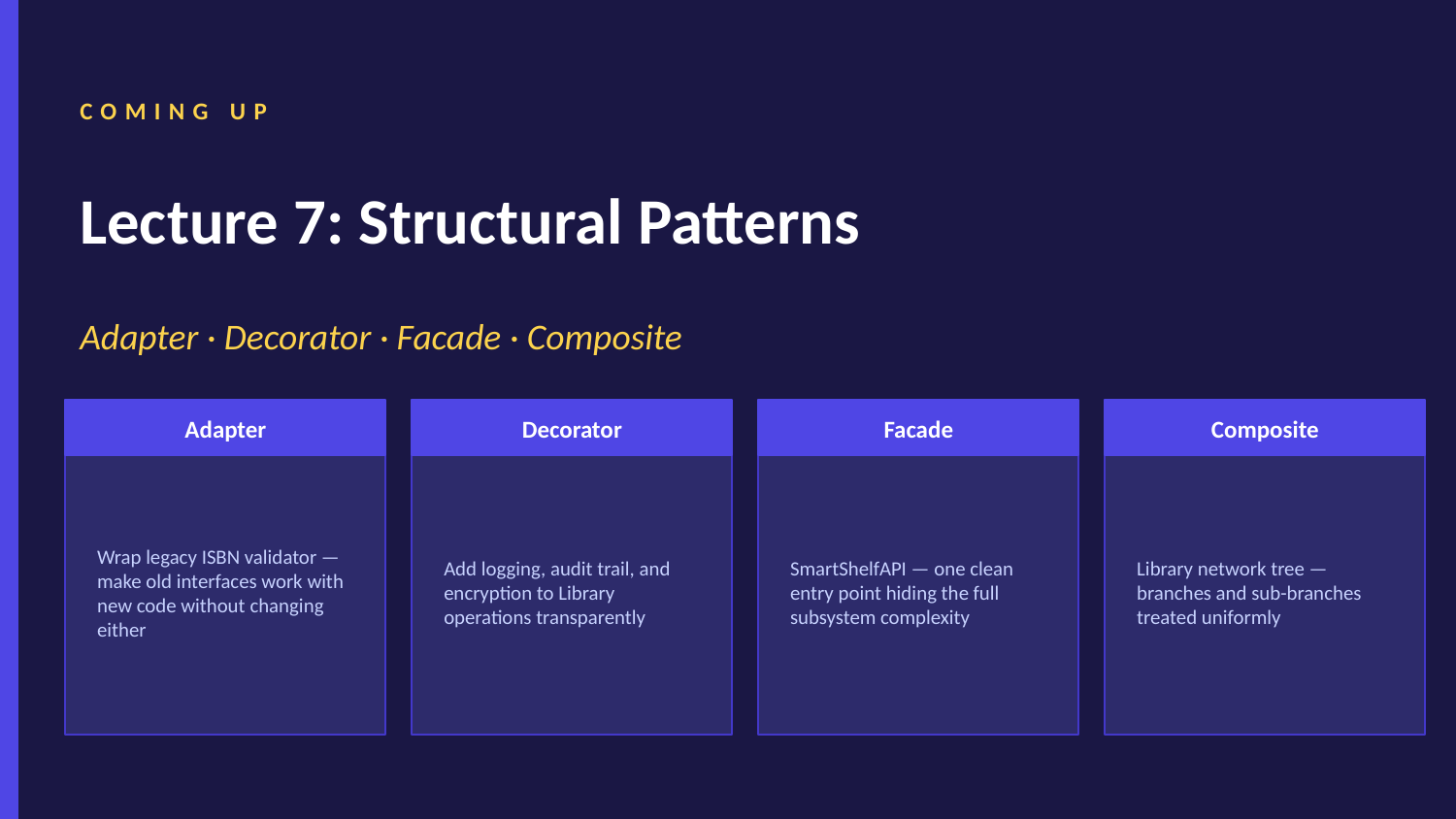

COMING UP
Lecture 7: Structural Patterns
Adapter · Decorator · Facade · Composite

Adapter

Decorator

Facade

Composite
Wrap legacy ISBN validator — make old interfaces work with new code without changing either
Add logging, audit trail, and encryption to Library operations transparently
SmartShelfAPI — one clean entry point hiding the full subsystem complexity
Library network tree — branches and sub-branches treated uniformly